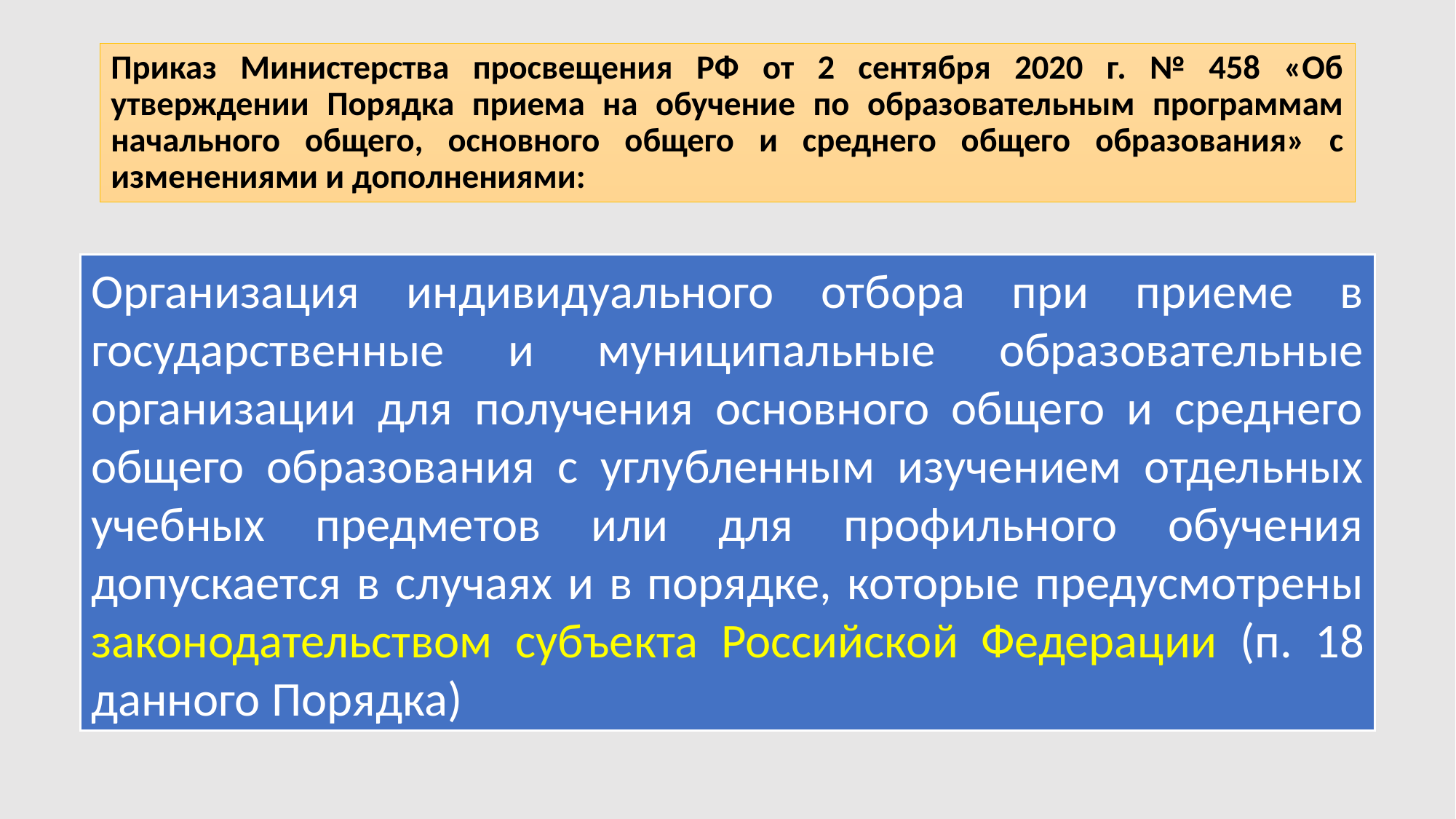

# Приказ Министерства просвещения РФ от 2 сентября 2020 г. № 458 «Об утверждении Порядка приема на обучение по образовательным программам начального общего, основного общего и среднего общего образования» с изменениями и дополнениями:
Организация индивидуального отбора при приеме в государственные и муниципальные образовательные организации для получения основного общего и среднего общего образования с углубленным изучением отдельных учебных предметов или для профильного обучения допускается в случаях и в порядке, которые предусмотрены законодательством субъекта Российской Федерации (п. 18 данного Порядка)